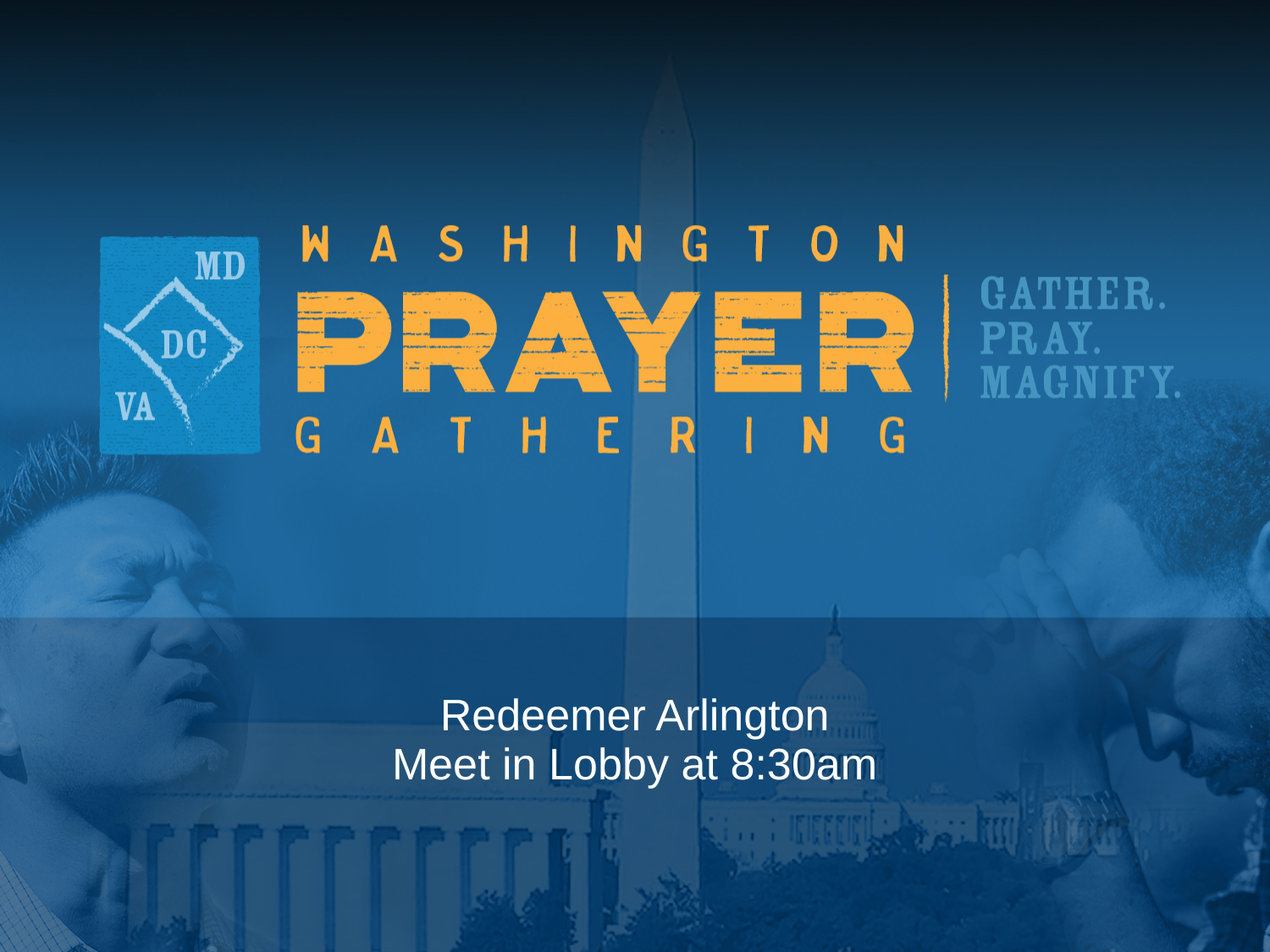

# Redeemer Arlington Meet in Lobby at 8:30am